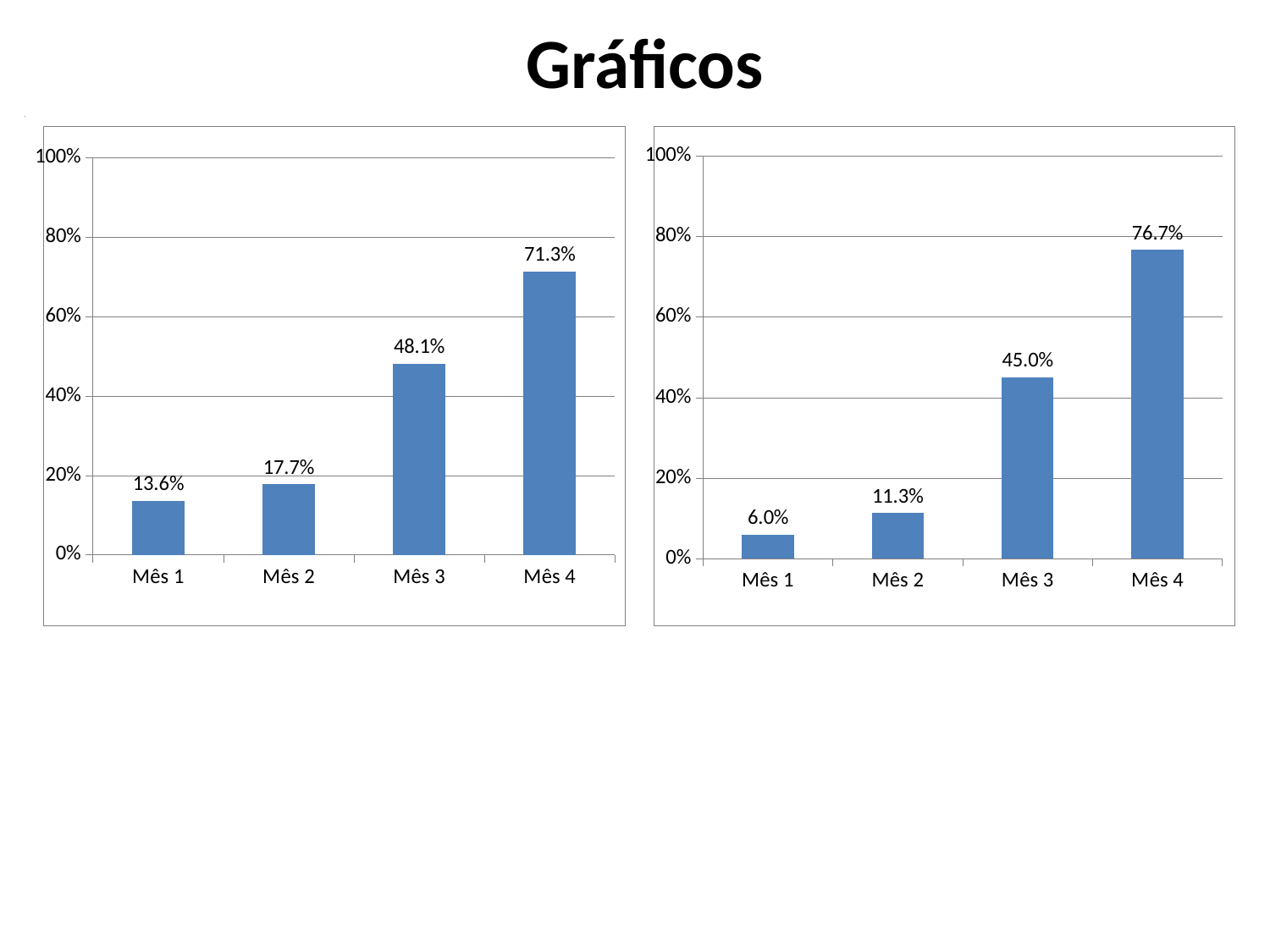

Gráficos

### Chart

| Category |
|---|

### Chart

| Category | Proporção de hipertensos com avaliação odontológica |
|---|---|
| Mês 1 | 0.13580246913580246 |
| Mês 2 | 0.1771428571428572 |
| Mês 3 | 0.48087431693989746 |
| Mês 4 | 0.7128205128205218 |

### Chart

| Category | Proporção de diabéticos com avaliação odontológica |
|---|---|
| Mês 1 | 0.06000000000000003 |
| Mês 2 | 0.11320754716981132 |
| Mês 3 | 0.45 |
| Mês 4 | 0.7666666666666667 |